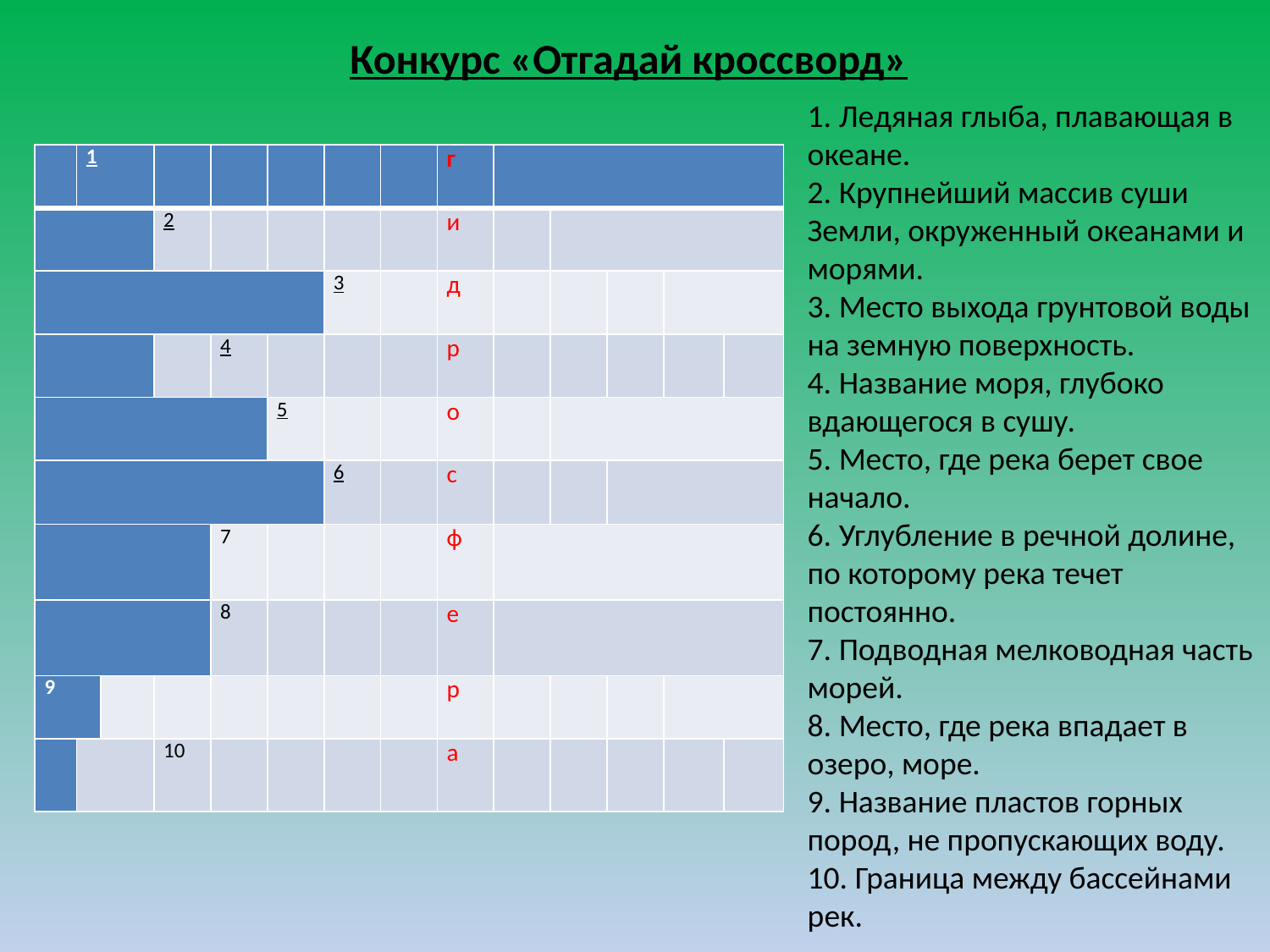

Конкурс «Отгадай кроссворд»
1. Ледяная глыба, плавающая в океане.
2. Крупнейший массив суши Земли, окруженный океанами и морями.
3. Место выхода грунтовой воды на земную поверхность.
4. Название моря, глубоко вдающегося в сушу.
5. Место, где река берет свое начало.
6. Углубление в речной долине, по которому река течет постоянно.
7. Подводная мелководная часть морей.
8. Место, где река впадает в озеро, море.
9. Название пластов горных пород, не пропускающих воду.
10. Граница между бассейнами рек.
|  | 1 |  |  |  |  |  |  | г |  |  |  |  |  |
| --- | --- | --- | --- | --- | --- | --- | --- | --- | --- | --- | --- | --- | --- |
|  |  |  | 2 |  |  |  |  | и |  |  |  |  |  |
|  |  |  |  |  |  | 3 |  | д |  |  |  |  |  |
|  |  |  |  | 4 |  |  |  | р |  |  |  |  |  |
|  |  |  |  |  | 5 |  |  | о |  |  |  |  |  |
|  |  |  |  |  |  | 6 |  | с |  |  |  |  |  |
|  |  |  |  | 7 |  |  |  | ф |  |  |  |  |  |
|  |  |  |  | 8 |  |  |  | е |  |  |  |  |  |
| 9 |  |  |  |  |  |  |  | р |  |  |  |  |  |
|  |  |  | 10 |  |  |  |  | а |  |  |  |  |  |